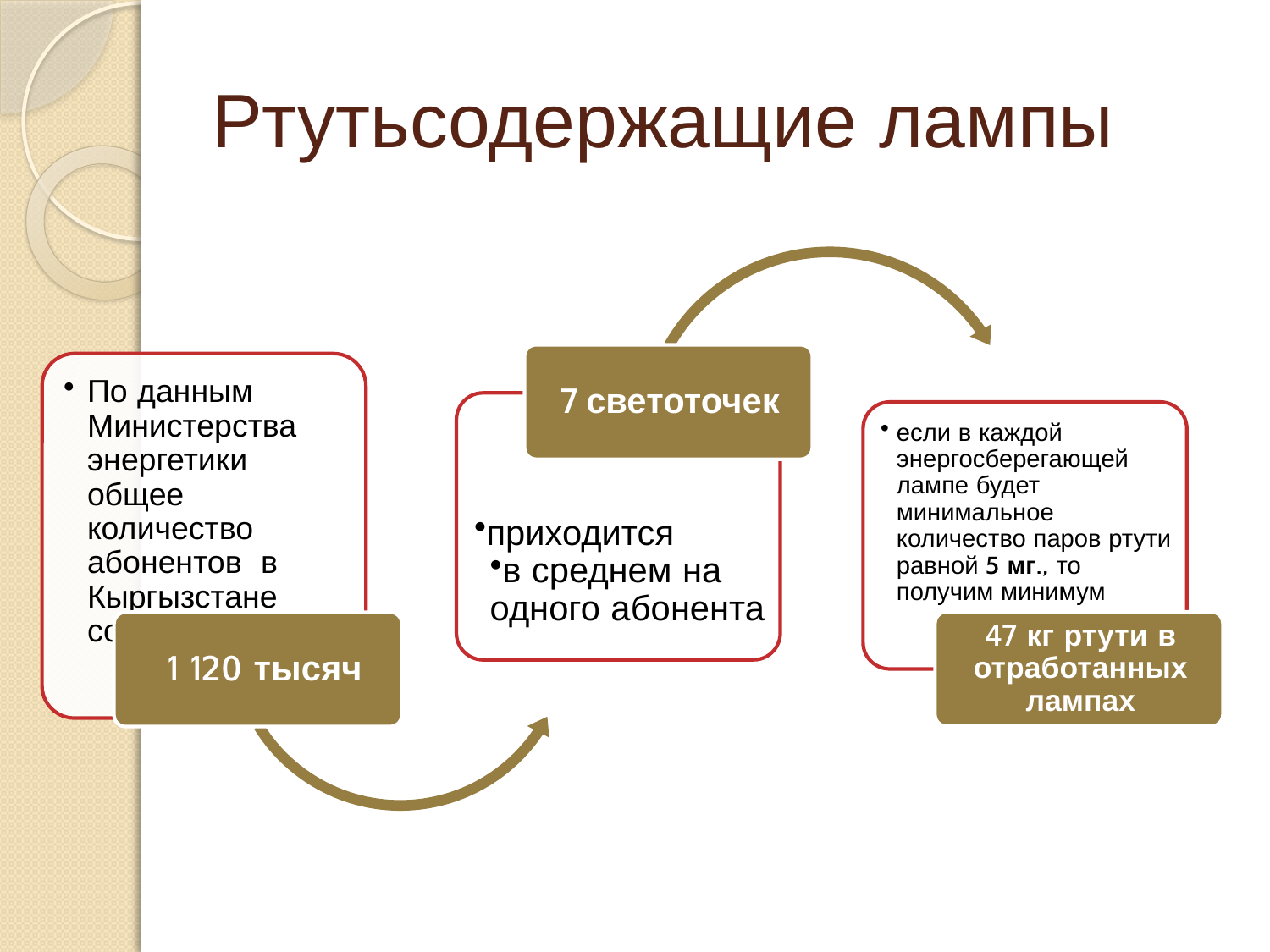

# Ртутьсодержащие лампы
По данным Министерства энергетики общее количество абонентов  в Кыргызстане составляет
 1 120 тысяч

приходится
в среднем на одного абонента
7 светоточек
если в каждой энергосберегающей лампе будет минимальное количество паров ртути равной 5 мг., то получим минимум
47 кг ртути в отработанных лампах